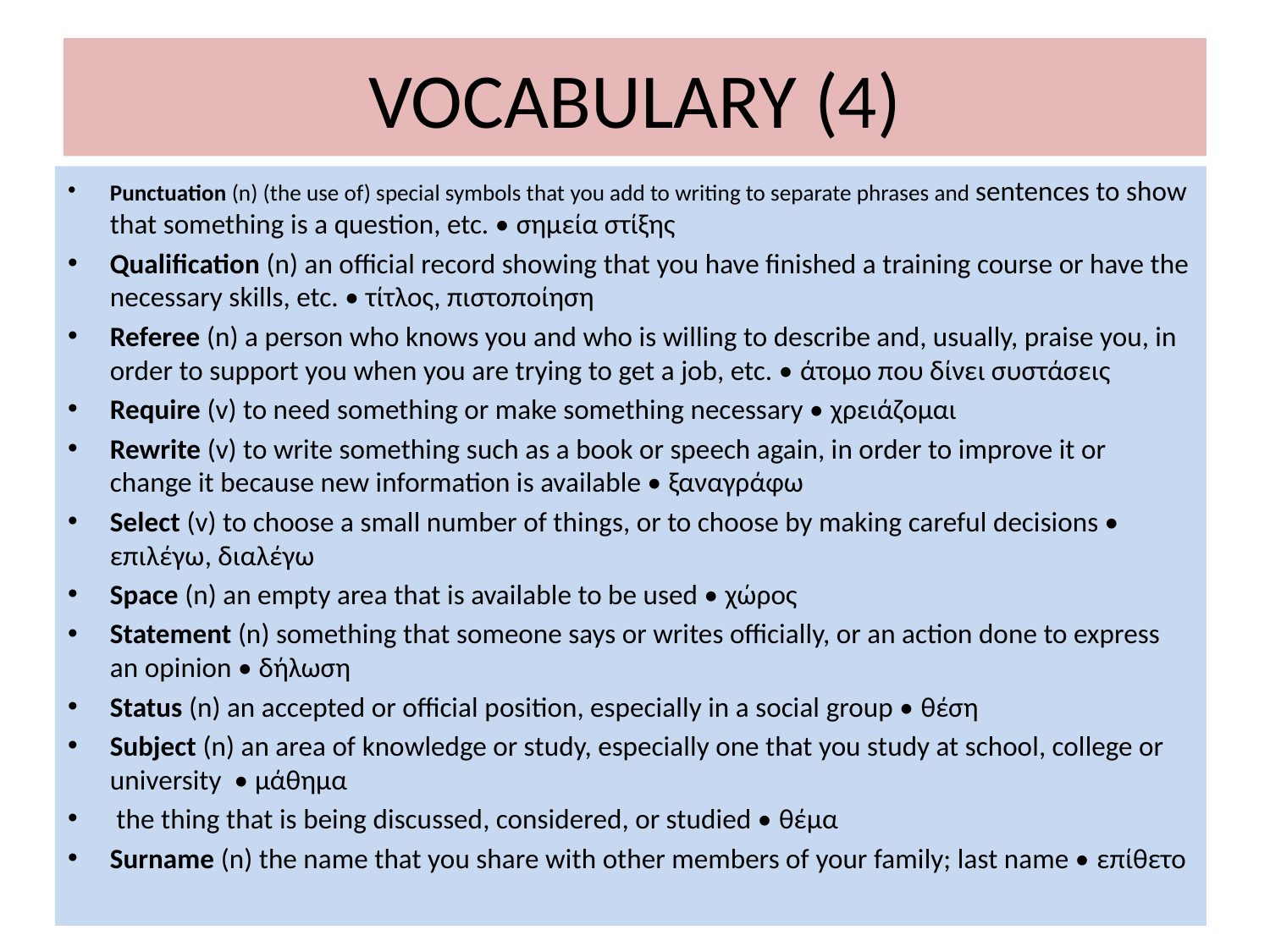

# VOCABULARY (4)
Punctuation (n) (the use of) special symbols that you add to writing to separate phrases and sentences to show that something is a question, etc. • σημεία στίξης
Qualification (n) an official record showing that you have finished a training course or have the necessary skills, etc. • τίτλος, πιστοποίηση
Referee (n) a person who knows you and who is willing to describe and, usually, praise you, in order to support you when you are trying to get a job, etc. • άτομο που δίνει συστάσεις
Require (v) to need something or make something necessary • χρειάζομαι
Rewrite (v) to write something such as a book or speech again, in order to improve it or change it because new information is available • ξαναγράφω
Select (v) to choose a small number of things, or to choose by making careful decisions • επιλέγω, διαλέγω
Space (n) an empty area that is available to be used • χώρος
Statement (n) something that someone says or writes officially, or an action done to express an opinion • δήλωση
Status (n) an accepted or official position, especially in a social group • θέση
Subject (n) an area of knowledge or study, especially one that you study at school, college or university  • μάθημα
 the thing that is being discussed, considered, or studied • θέμα
Surname (n) the name that you share with other members of your family; last name • επίθετο